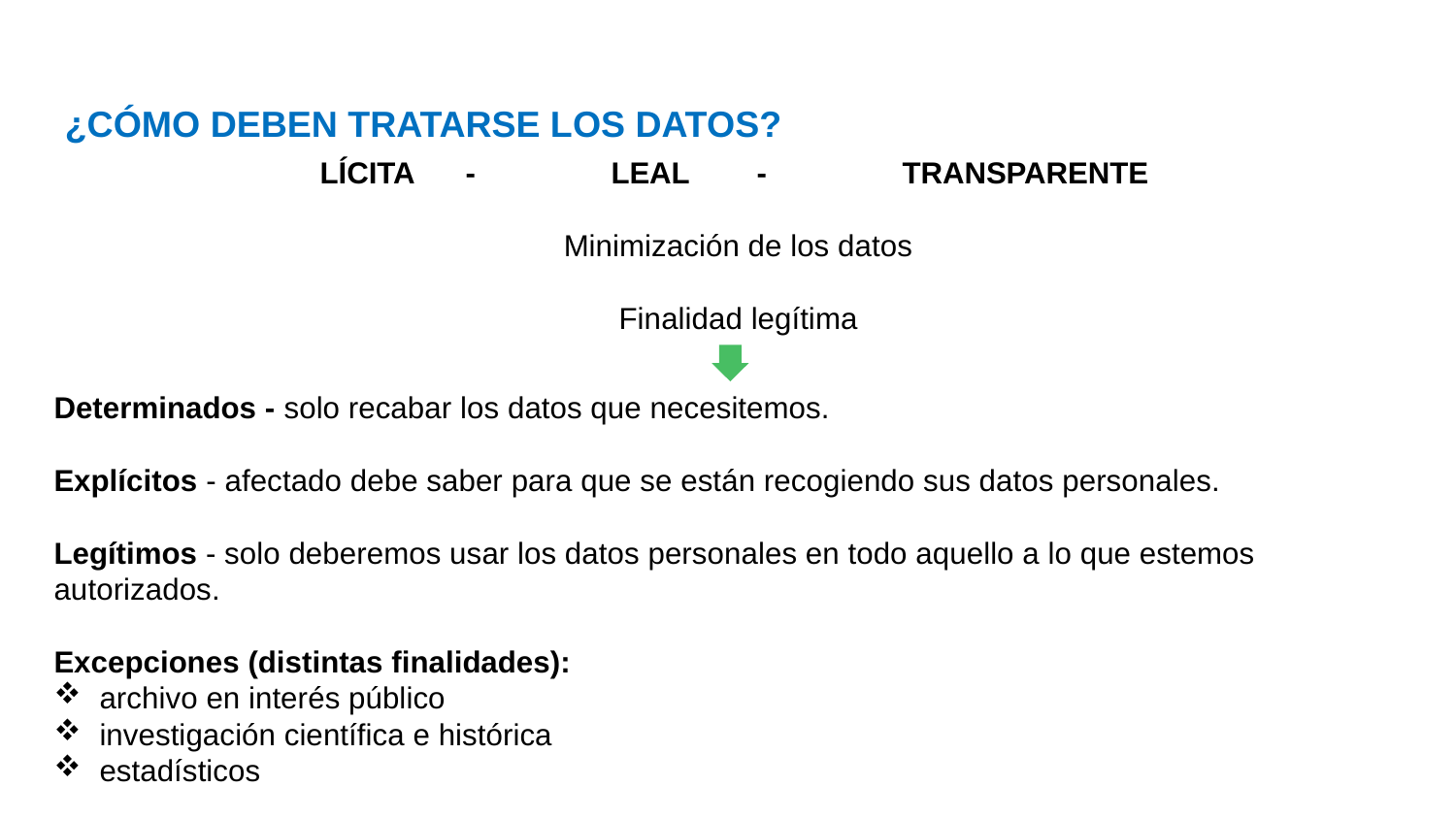

¿CÓMO DEBEN TRATARSE LOS DATOS?

LÍCITA 	-	LEAL 	- 	TRANSPARENTE

Minimización de los datos

Finalidad legítima

Determinados - solo recabar los datos que necesitemos.

Explícitos - afectado debe saber para que se están recogiendo sus datos personales.

Legítimos - solo deberemos usar los datos personales en todo aquello a lo que estemos autorizados.

Excepciones (distintas finalidades):
archivo en interés público
investigación científica e histórica
estadísticos